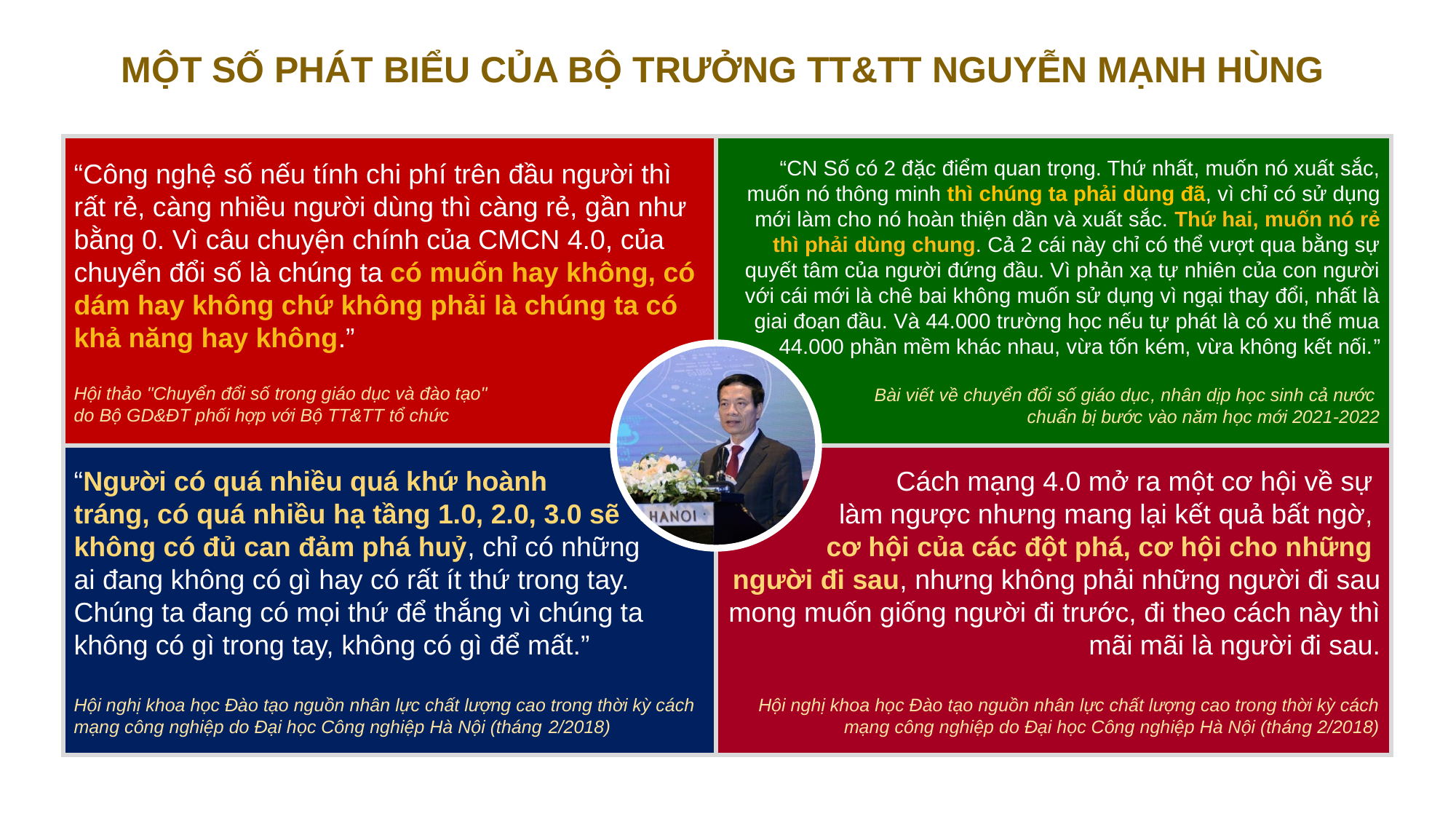

MỘT SỐ PHÁT BIỂU CỦA BỘ TRƯỞNG TT&TT NGUYỄN MẠNH HÙNG
“Công nghệ số nếu tính chi phí trên đầu người thì rất rẻ, càng nhiều người dùng thì càng rẻ, gần như bằng 0. Vì câu chuyện chính của CMCN 4.0, của chuyển đổi số là chúng ta có muốn hay không, có dám hay không chứ không phải là chúng ta có khả năng hay không.”
Hội thảo "Chuyển đổi số trong giáo dục và đào tạo"
do Bộ GD&ĐT phối hợp với Bộ TT&TT tổ chức
“CN Số có 2 đặc điểm quan trọng. Thứ nhất, muốn nó xuất sắc, muốn nó thông minh thì chúng ta phải dùng đã, vì chỉ có sử dụng mới làm cho nó hoàn thiện dần và xuất sắc. Thứ hai, muốn nó rẻ thì phải dùng chung. Cả 2 cái này chỉ có thể vượt qua bằng sự quyết tâm của người đứng đầu. Vì phản xạ tự nhiên của con người với cái mới là chê bai không muốn sử dụng vì ngại thay đổi, nhất là giai đoạn đầu. Và 44.000 trường học nếu tự phát là có xu thế mua 44.000 phần mềm khác nhau, vừa tốn kém, vừa không kết nối.”
Bài viết về chuyển đổi số giáo dục, nhân dịp học sinh cả nước
chuẩn bị bước vào năm học mới 2021-2022

“Người có quá nhiều quá khứ hoành
tráng, có quá nhiều hạ tầng 1.0, 2.0, 3.0 sẽ không có đủ can đảm phá huỷ, chỉ có những
ai đang không có gì hay có rất ít thứ trong tay. Chúng ta đang có mọi thứ để thắng vì chúng ta không có gì trong tay, không có gì để mất.”

Hội nghị khoa học Đào tạo nguồn nhân lực chất lượng cao trong thời kỳ cách mạng công nghiệp do Đại học Công nghiệp Hà Nội (tháng 2/2018)
Cách mạng 4.0 mở ra một cơ hội về sự
làm ngược nhưng mang lại kết quả bất ngờ,
cơ hội của các đột phá, cơ hội cho những
người đi sau, nhưng không phải những người đi sau mong muốn giống người đi trước, đi theo cách này thì mãi mãi là người đi sau.
Hội nghị khoa học Đào tạo nguồn nhân lực chất lượng cao trong thời kỳ cách mạng công nghiệp do Đại học Công nghiệp Hà Nội (tháng 2/2018)